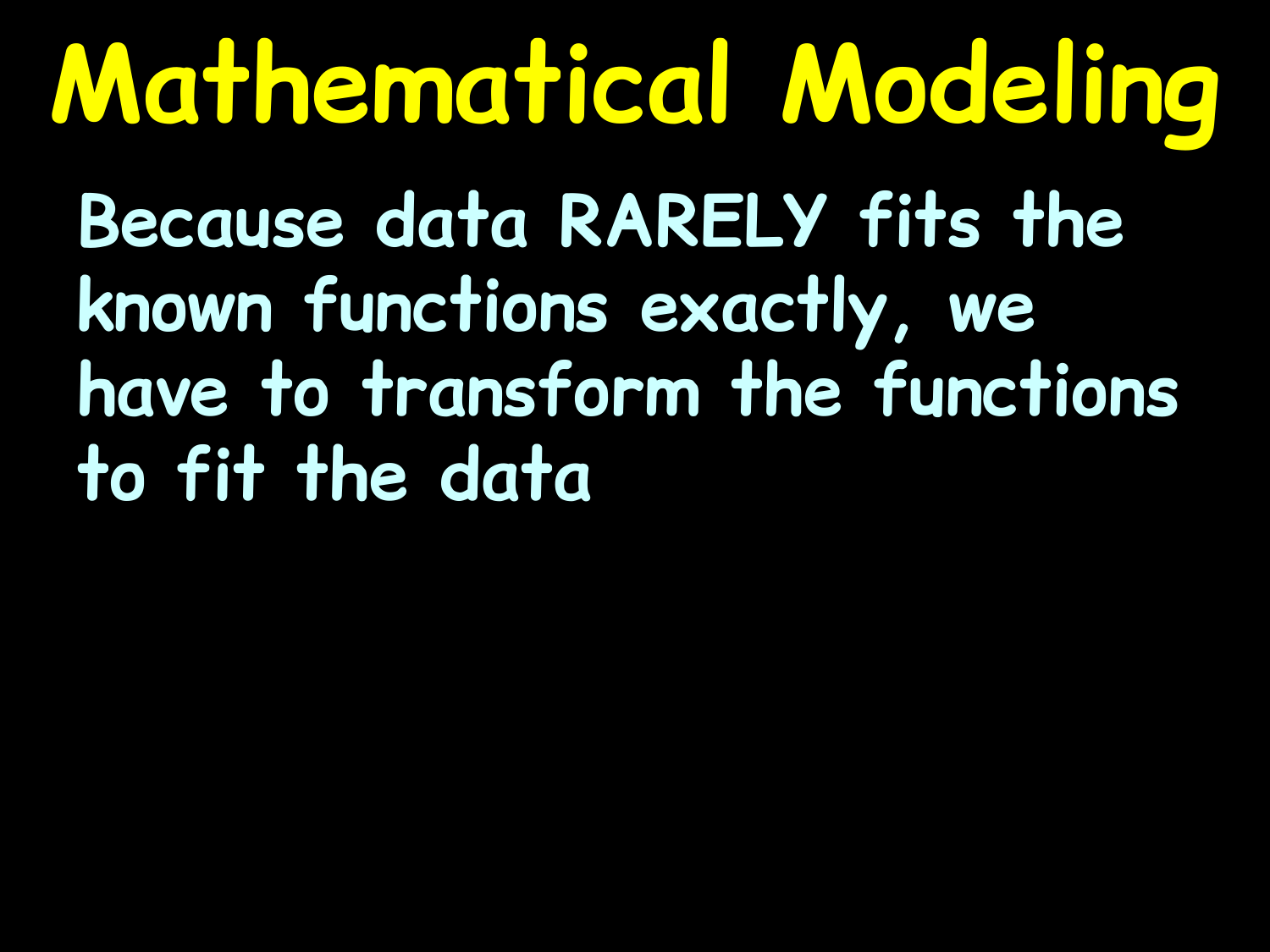

# Mathematical Modeling
Because data RARELY fits the known functions exactly, we have to transform the functions to fit the data